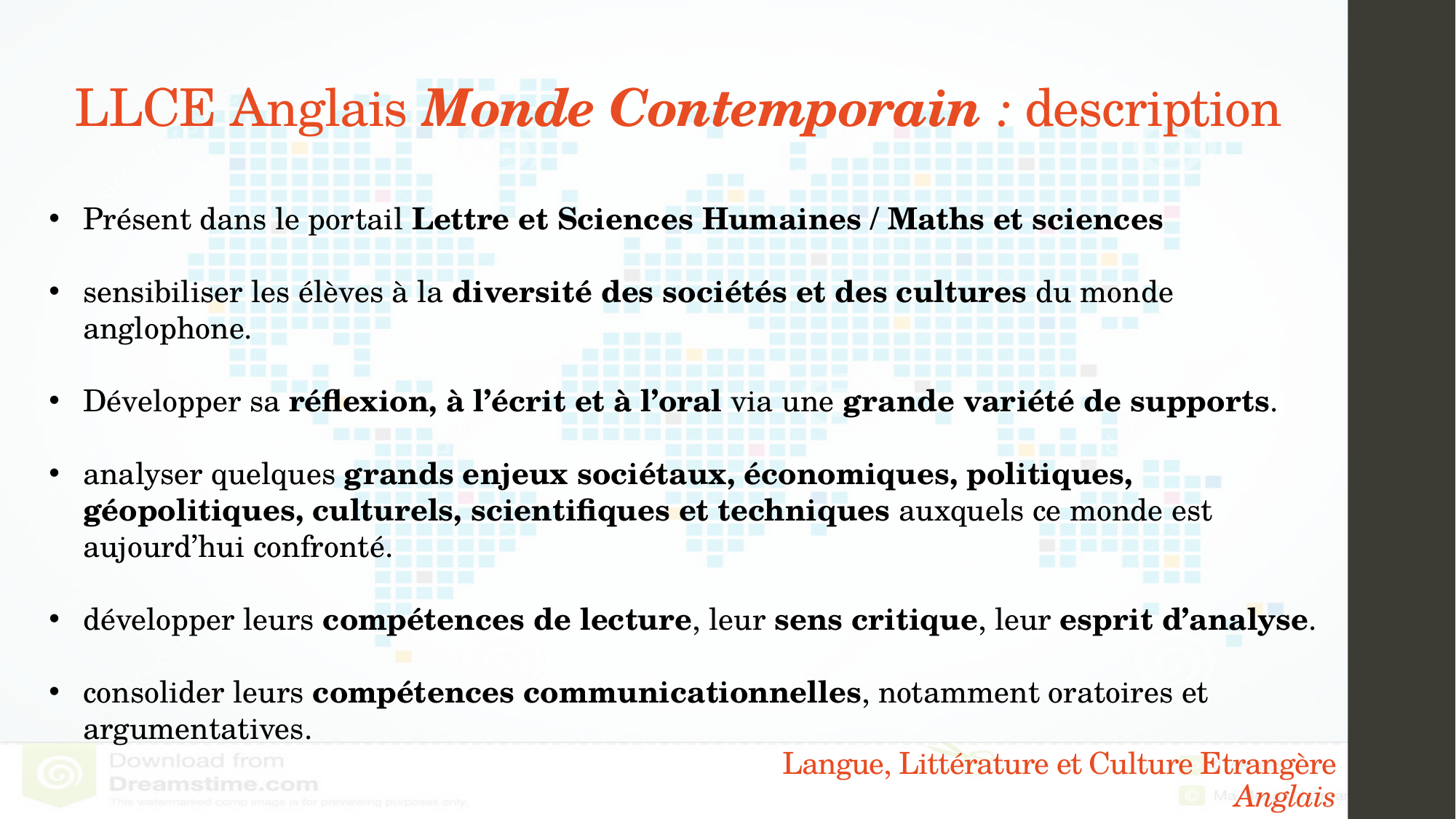

# LLCE Anglais Monde Contemporain : description
Présent dans le portail Lettre et Sciences Humaines / Maths et sciences

sensibiliser les élèves à la diversité des sociétés et des cultures du monde anglophone.

Développer sa réflexion, à l’écrit et à l’oral via une grande variété de supports.

analyser quelques grands enjeux sociétaux, économiques, politiques, géopolitiques, culturels, scientifiques et techniques auxquels ce monde est aujourd’hui confronté.

développer leurs compétences de lecture, leur sens critique, leur esprit d’analyse.

consolider leurs compétences communicationnelles, notamment oratoires et argumentatives.
Langue, Littérature et Culture Etrangère
Anglais